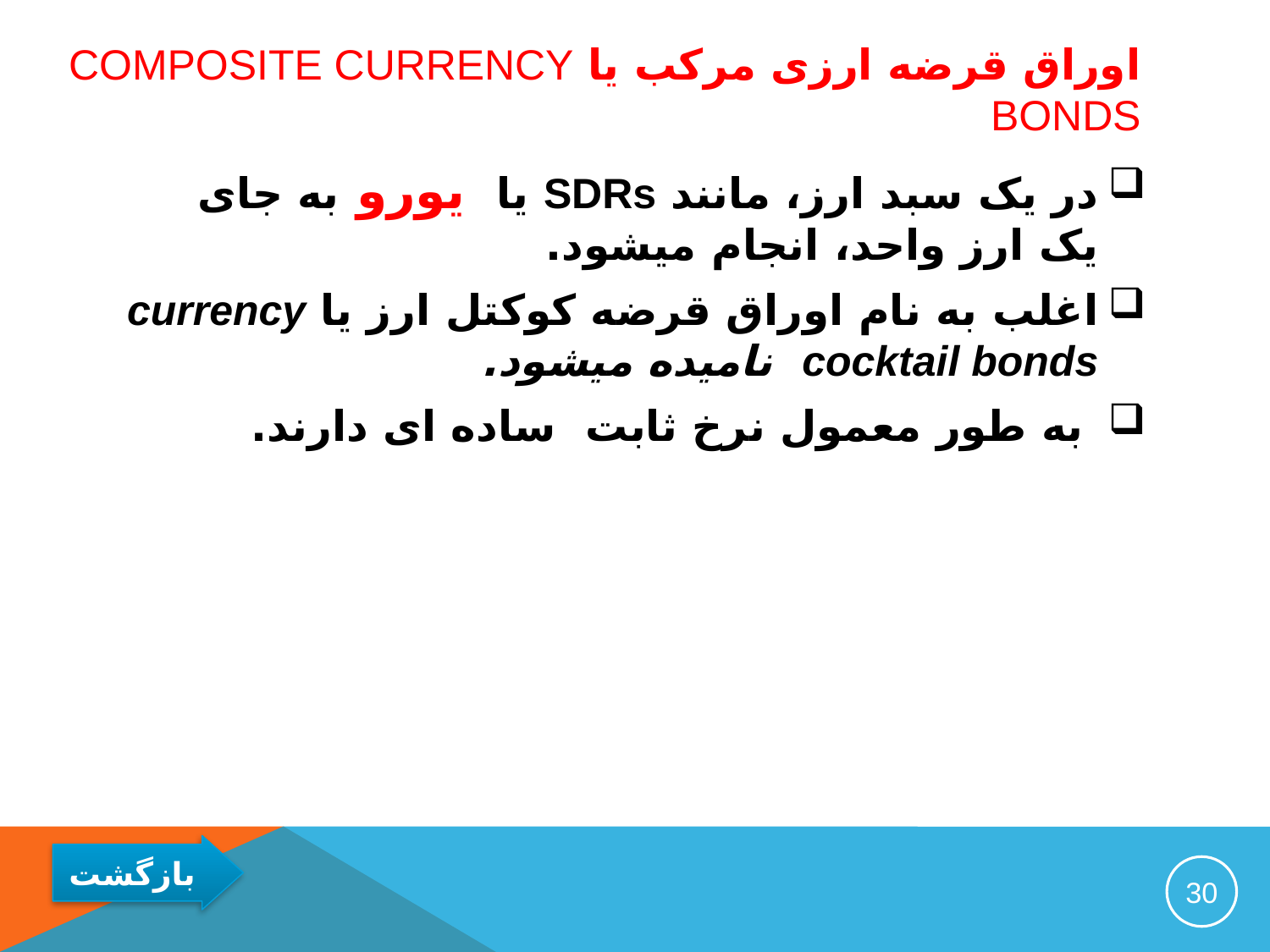

# اوراق قرضه ارزی مرکب یا Composite Currency Bonds
در یک سبد ارز، مانند SDRs یا  یورو به جای یک ارز واحد، انجام میشود.
اغلب به نام اوراق قرضه کوکتل ارز یا currency cocktail bonds  نامیده میشود.
 به طور معمول نرخ ثابت  ساده ای دارند.
30